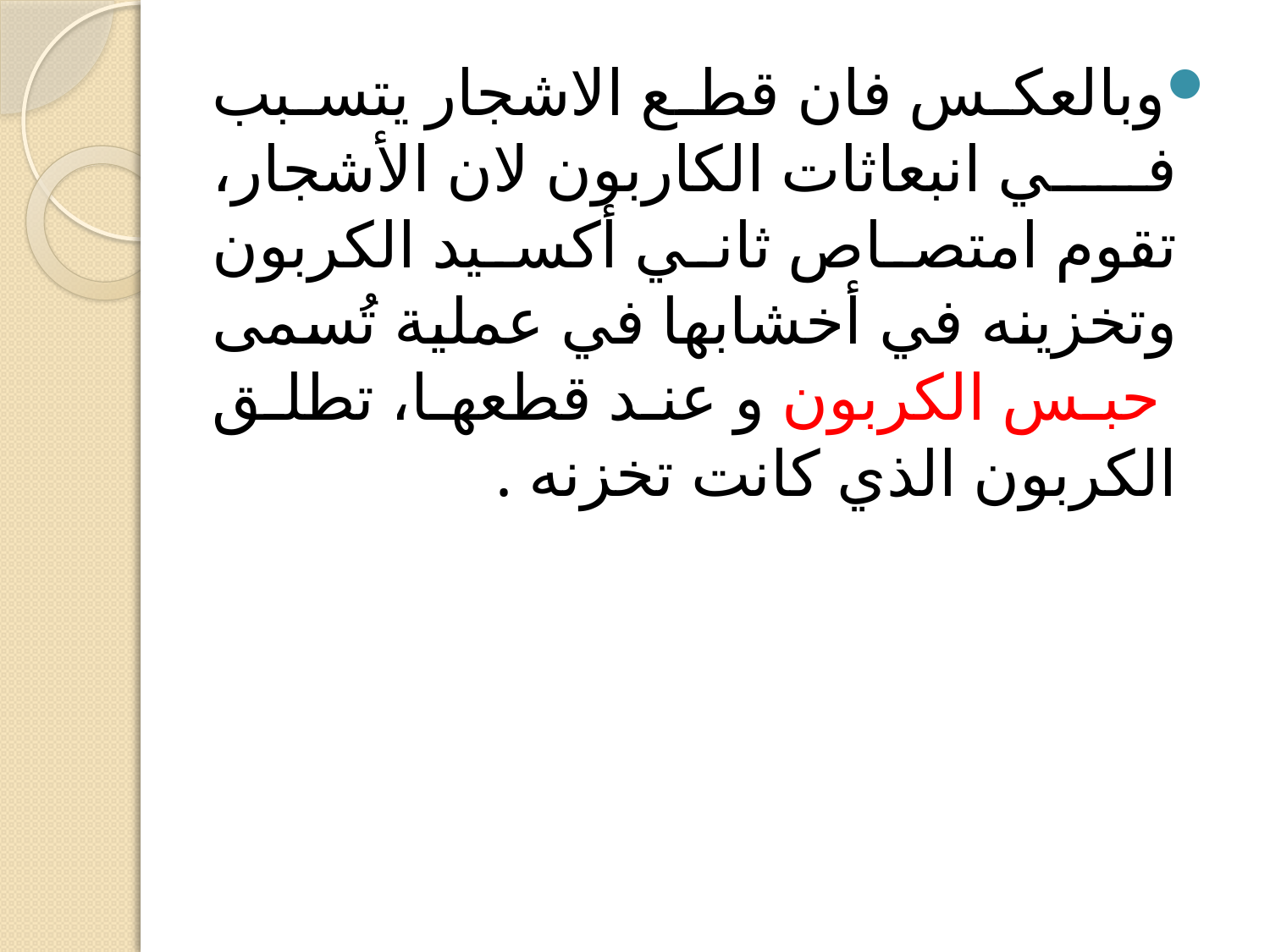

وبالعكس فان قطع الاشجار يتسبب في انبعاثات الكاربون لان الأشجار، تقوم امتصاص ثاني أكسيد الكربون وتخزينه في أخشابها في عملية تُسمى  حبس الكربون و عند قطعها، تطلق الكربون الذي كانت تخزنه .